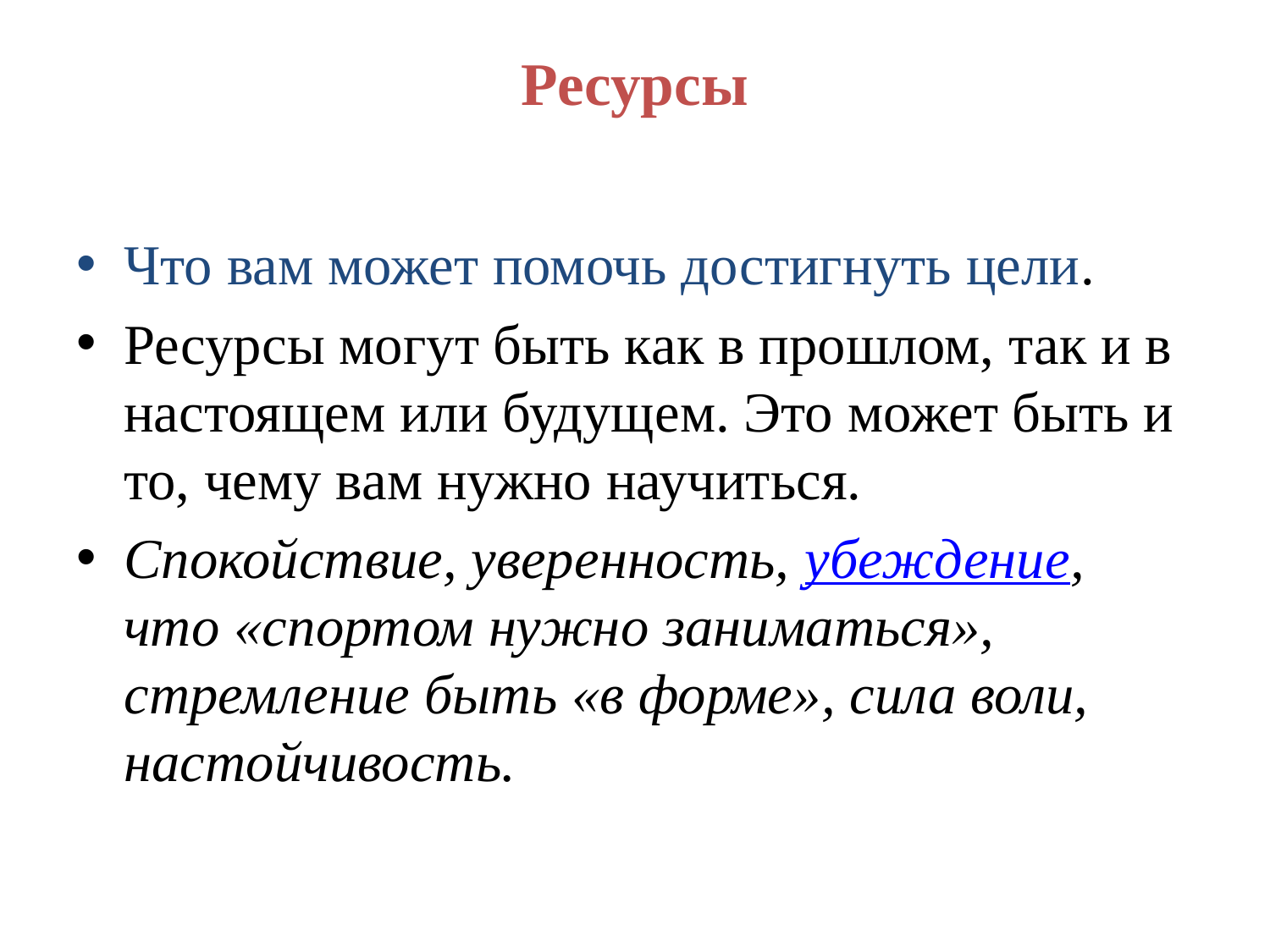

# Ресурсы
Что вам может помочь достигнуть цели.
Ресурсы могут быть как в прошлом, так и в настоящем или будущем. Это может быть и то, чему вам нужно научиться.
Спокойствие, уверенность, убеждение, что «спортом нужно заниматься», стремление быть «в форме», сила воли, настойчивость.